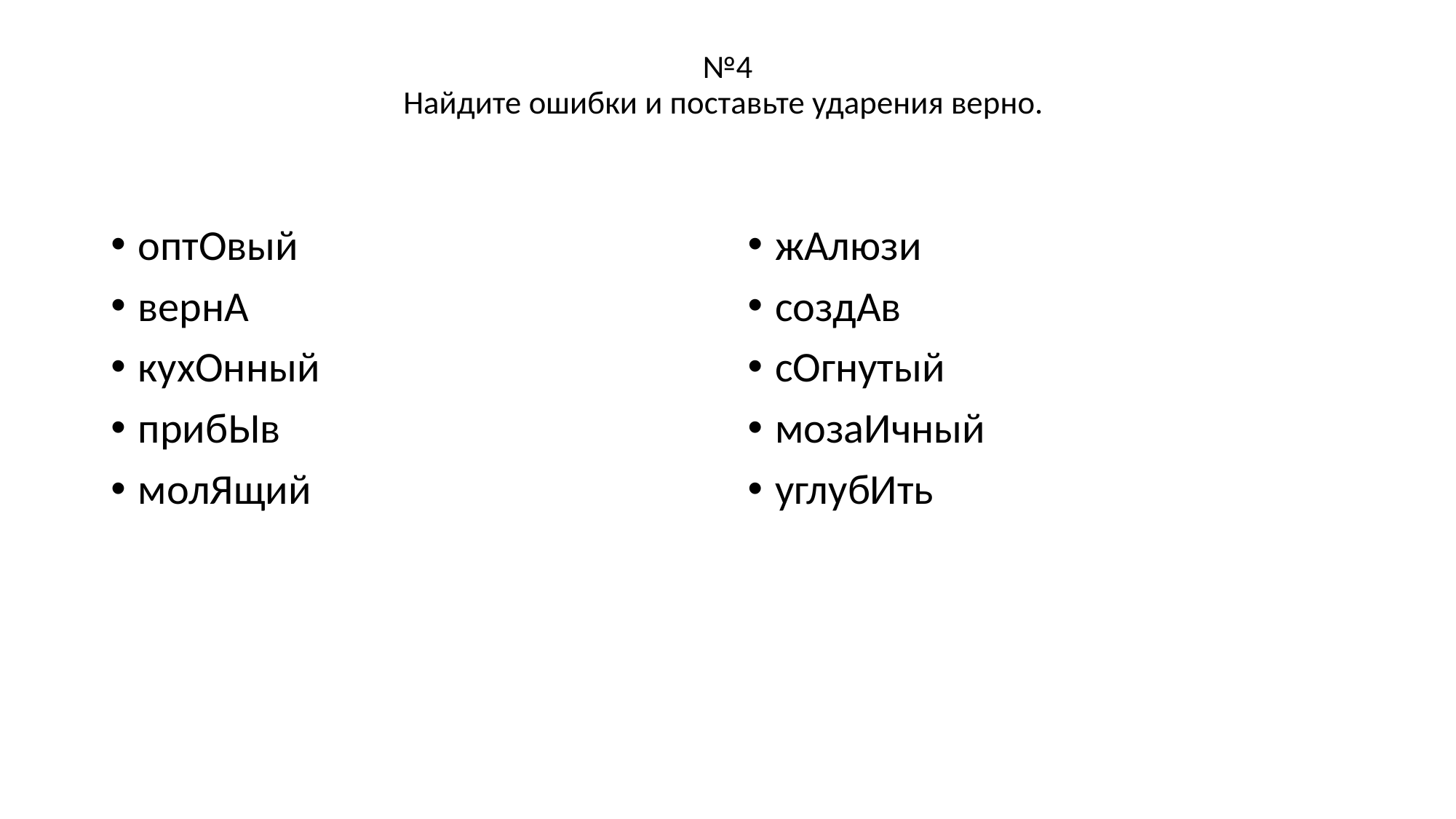

# №4 Найдите ошибки и поставьте ударения верно.
оптОвый
вернА
кухОнный
прибЫв
молЯщий

жАлюзи
создАв
сОгнутый
мозаИчный
углубИть